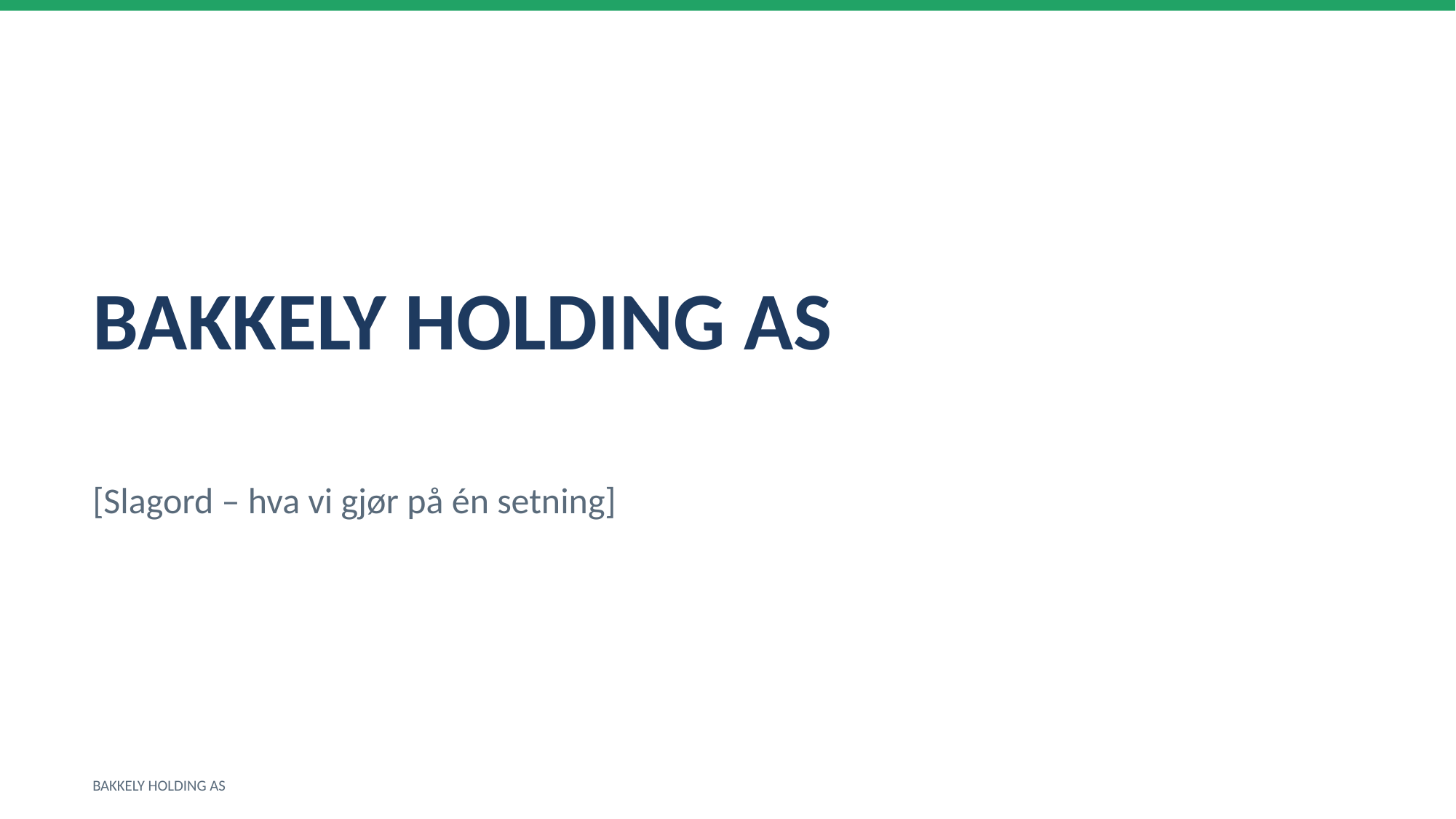

BAKKELY HOLDING AS
[Slagord – hva vi gjør på én setning]
BAKKELY HOLDING AS